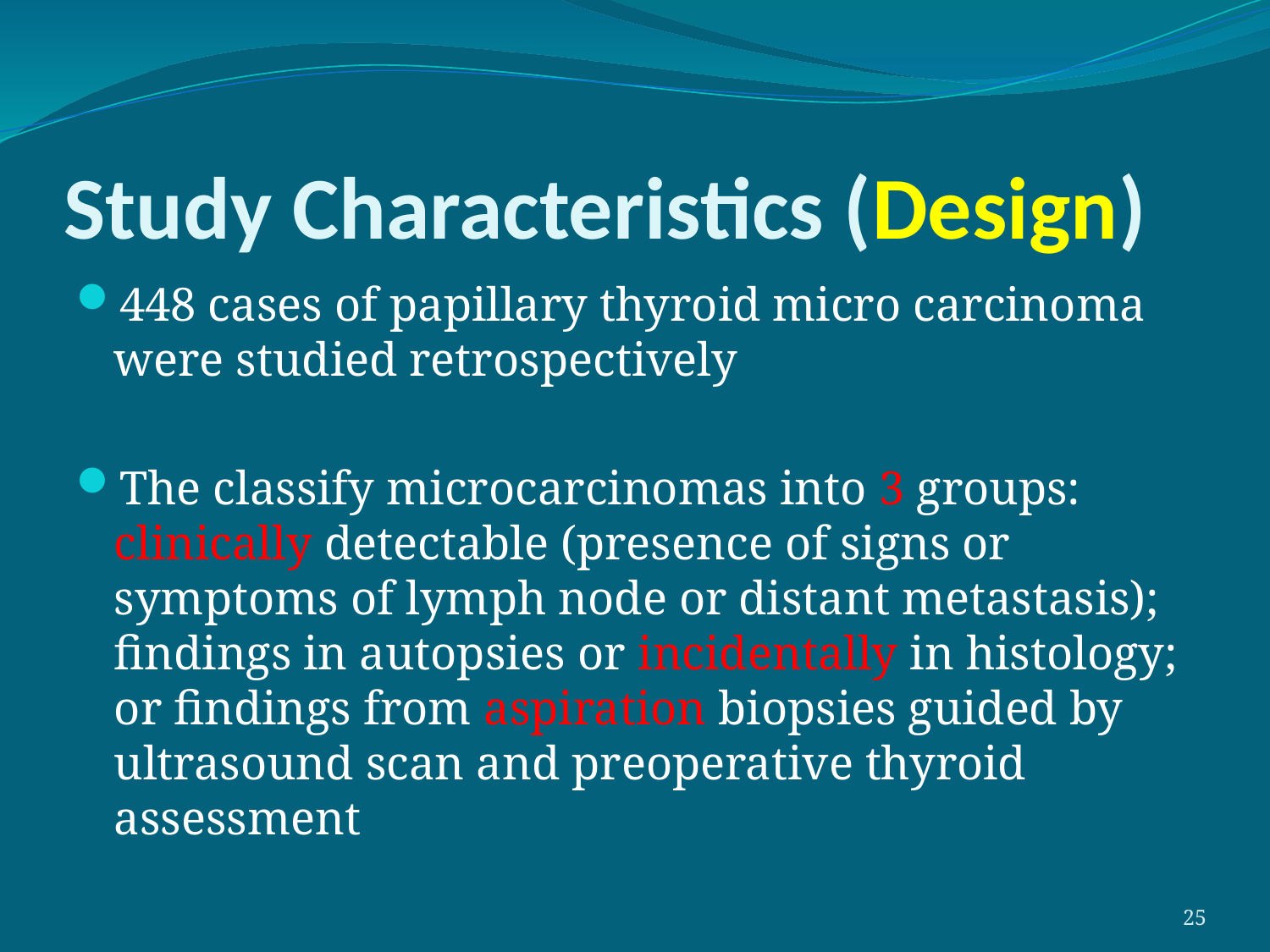

# Study Characteristics (Design)
448 cases of papillary thyroid micro carcinoma were studied retrospectively

The classify microcarcinomas into 3 groups: clinically detectable (presence of signs or symptoms of lymph node or distant metastasis); findings in autopsies or incidentally in histology; or findings from aspiration biopsies guided by ultrasound scan and preoperative thyroid assessment
25